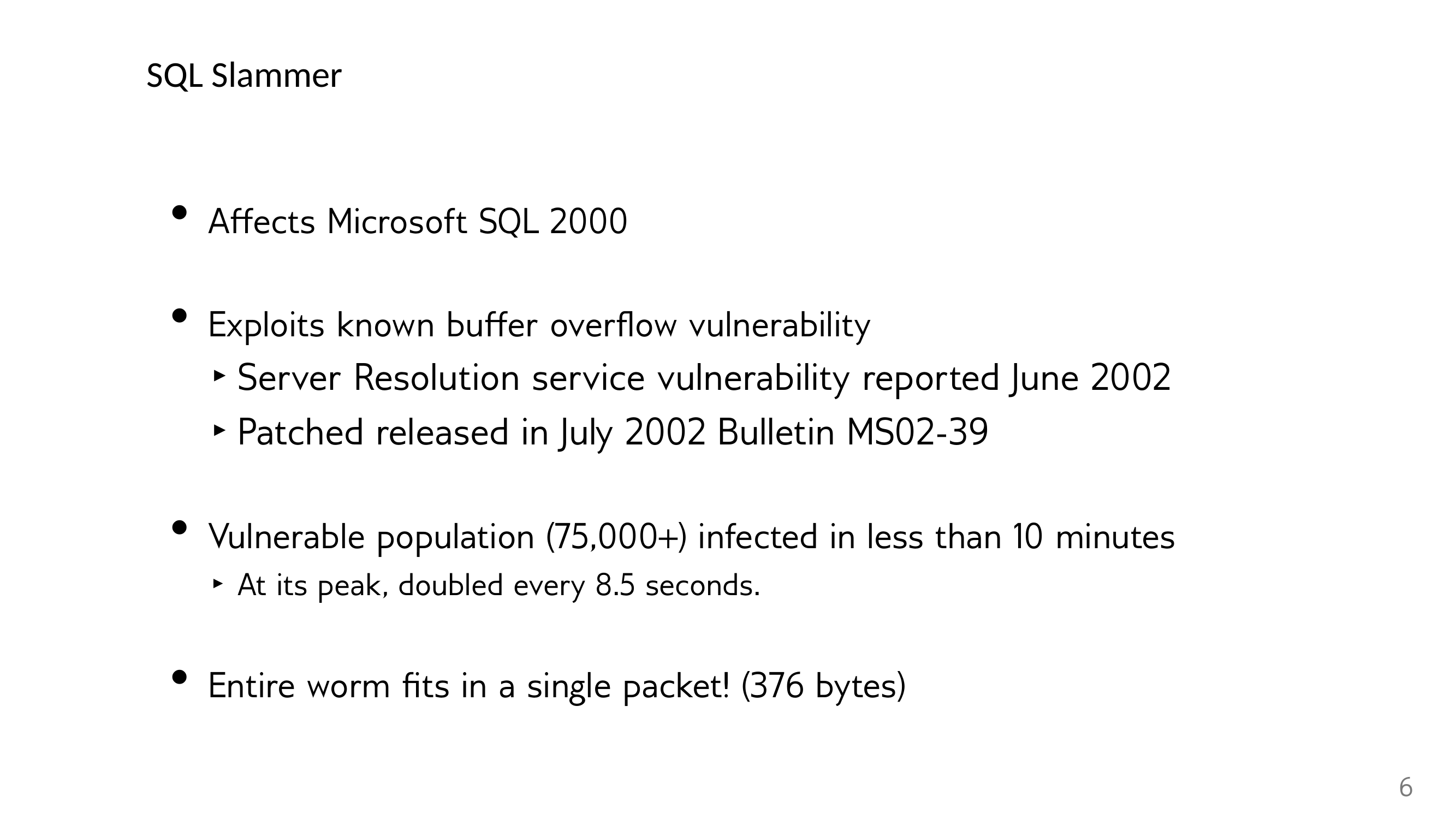

# SQL Slammer
Affects Microsoft SQL 2000

Exploits known buffer overflow vulnerability
Server Resolution service vulnerability reported June 2002
Patched released in July 2002 Bulletin MS02-39

Vulnerable population (75,000+) infected in less than 10 minutes
At its peak, doubled every 8.5 seconds.

Entire worm fits in a single packet! (376 bytes)

6